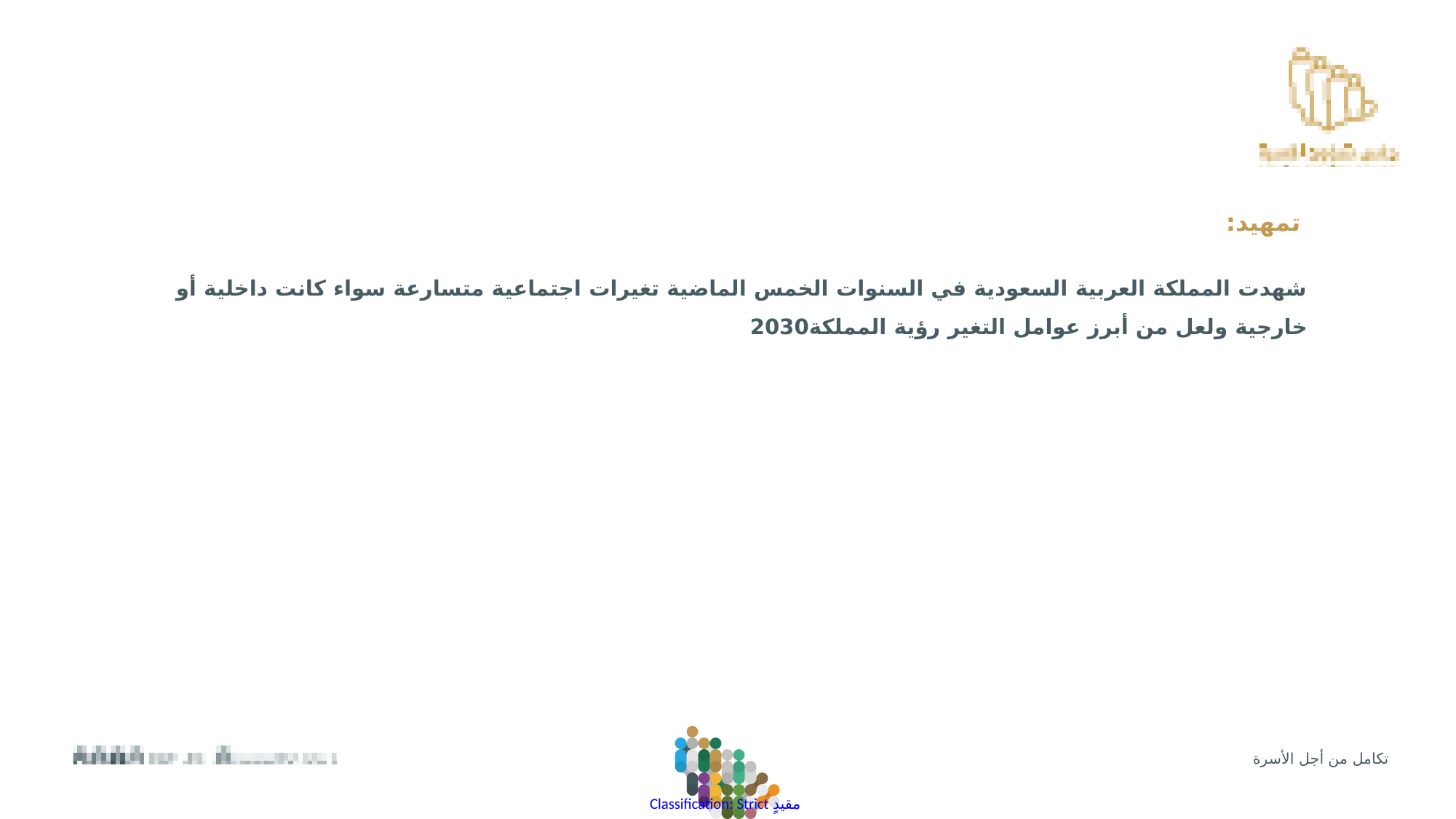

تمهيد:
شهدت المملكة العربية السعودية في السنوات الخمس الماضية تغيرات اجتماعية متسارعة سواء كانت داخلية أو خارجية ولعل من أبرز عوامل التغير رؤية المملكة2030                                                                                                                                                                                                                                                                                                                                                                                                                                                                                                                                                                                                                                                                                                                                                                                                                                                                                                                                                                                                                                                                                                                                                                                                                                                                                                                                                                                                                                                                                                                                                                                                                                                                                                                                                                                                                                                                                                                                                                                                                                                                                                                                                                                                                                                                                                                                                                                                                                                                فقد جاءت وهي تحمل محاور رئيسة رائعة ستمثل أساساً حيوياً لأي تنمية مستقبلية هدفها "بناء مجتمع حيوي واقتصاد مزدهر في وطن طموح". ومن ضمن بناء مجتمع المستقبل زيادة مشاركة المرأة في التنمية، وبرنامج تعزيز جودة الحياة، وبرنامج تعزيز الشخصية الوطنية السعودية.
كما رسمت للمجتمع أهدافا طموحة وضعت الأسرة في قلب الحراك التنموي من خلال تزويدها بعوامل النجاح التي تمكنها من رعاية أبنائها وتنمية ملكاتهم وقدراتهم وما انبثق عنها من مبادرات وقرارات وتعديلات في الأنظمة ساعدت على تحقيق تغيير اجتماعي إيجابي في بنية المجتمع السعودي.